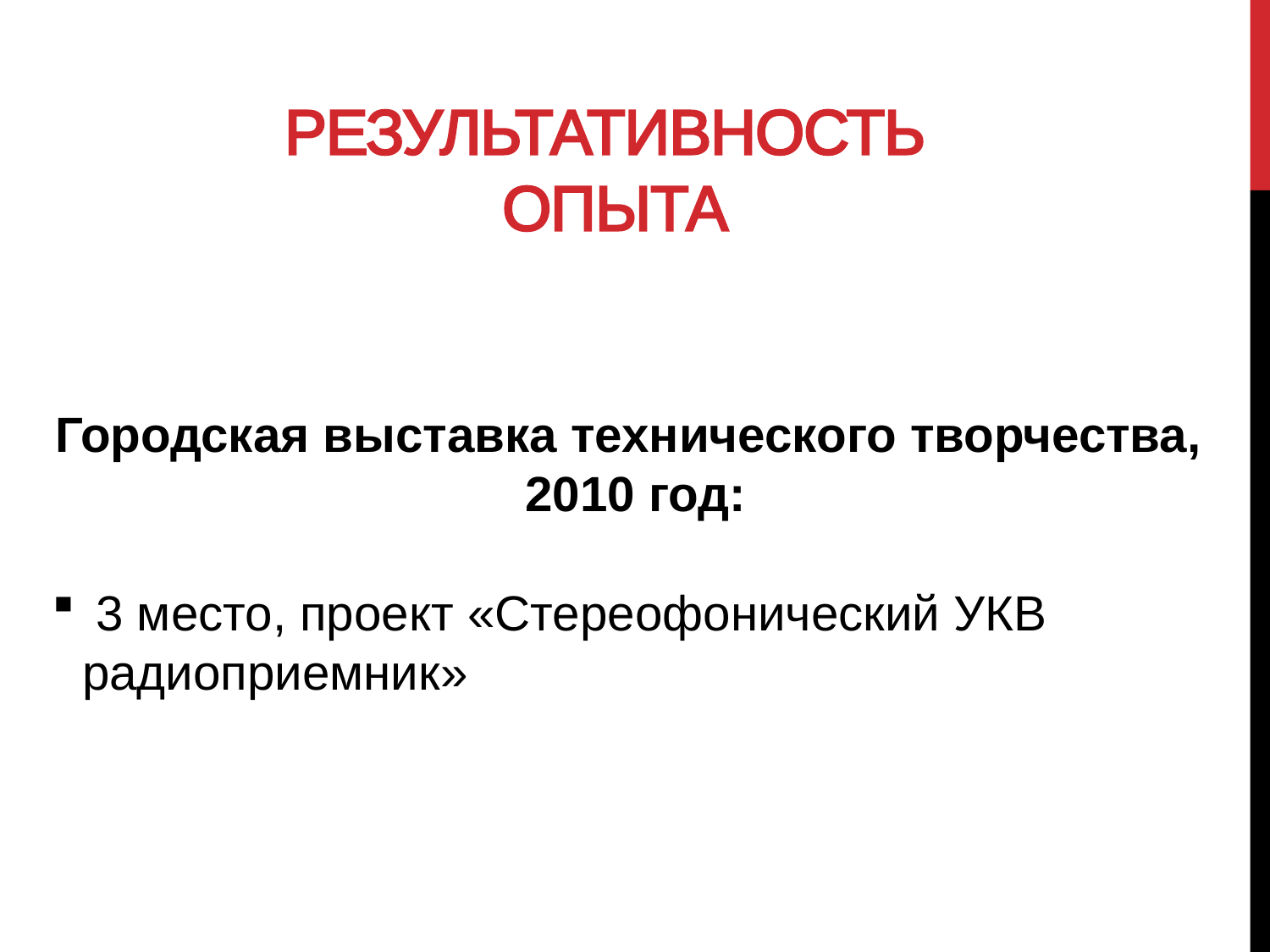

# Результативность опыта
Городская выставка технического творчества,
2010 год:
 3 место, проект «Стереофонический УКВ радиоприемник»